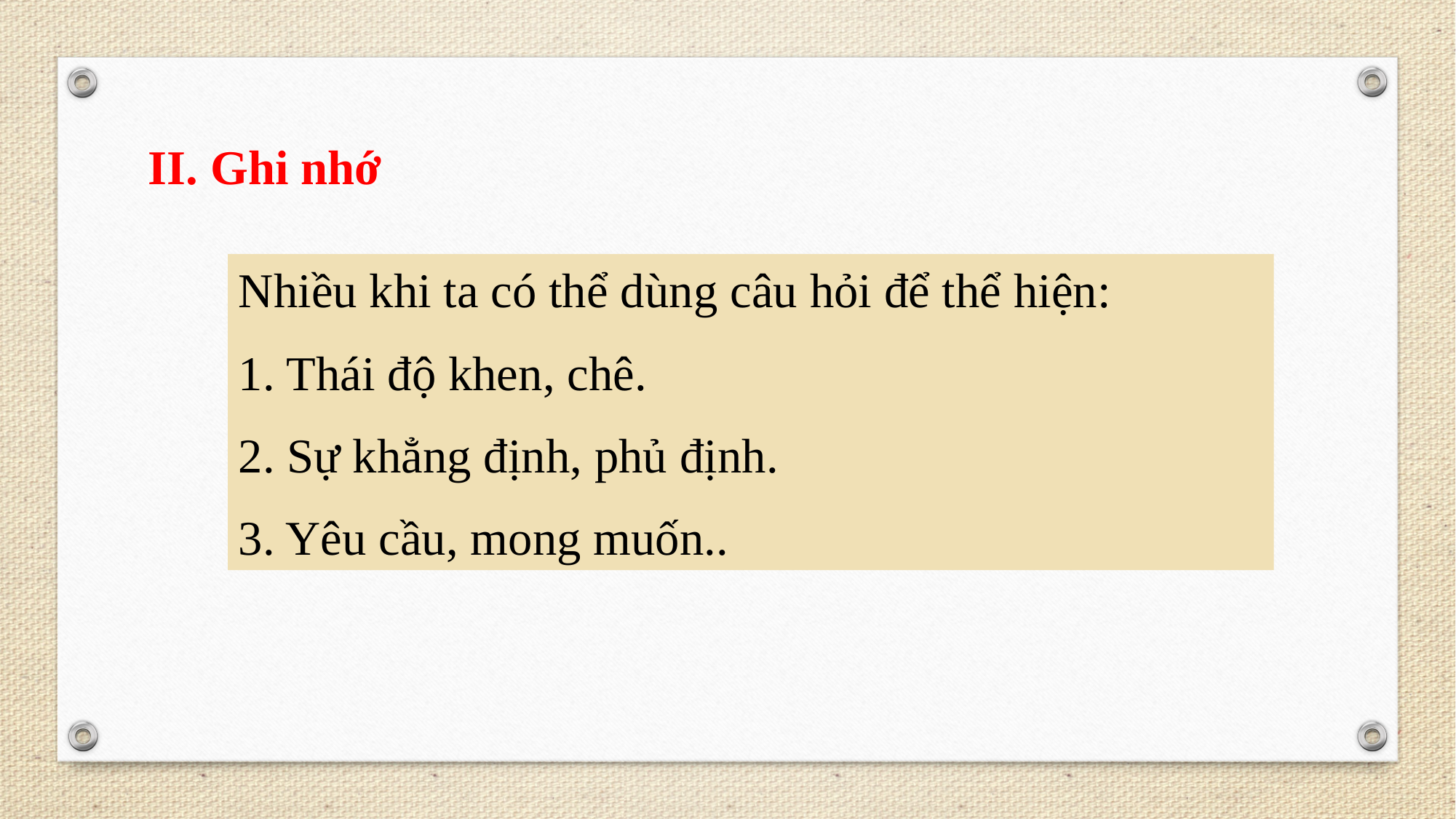

II. Ghi nhớ
Nhiều khi ta có thể dùng câu hỏi để thể hiện:
1. Thái độ khen, chê.
2. Sự khẳng định, phủ định.
3. Yêu cầu, mong muốn..